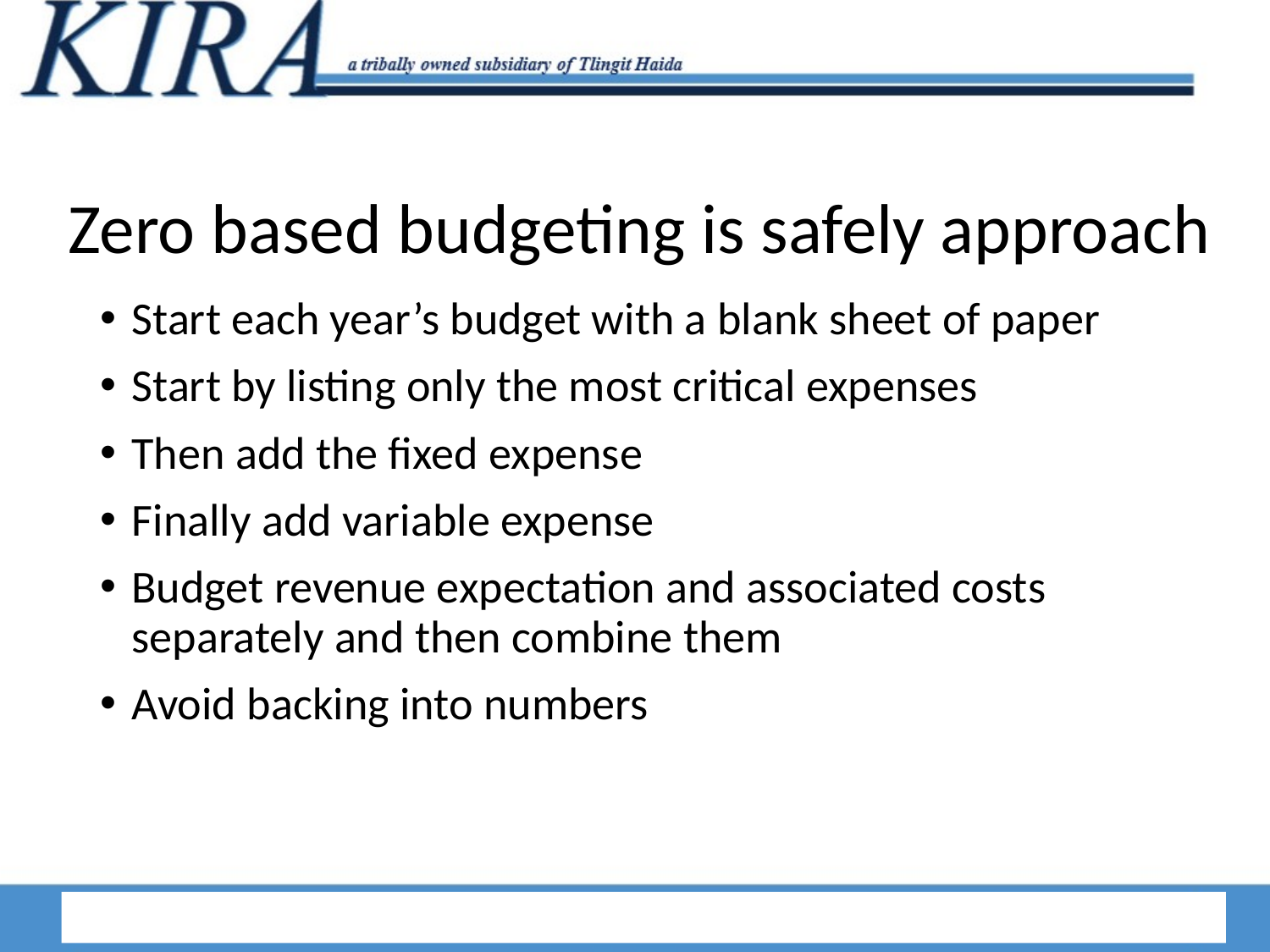

# Zero based budgeting is safely approach
Start each year’s budget with a blank sheet of paper
Start by listing only the most critical expenses
Then add the fixed expense
Finally add variable expense
Budget revenue expectation and associated costs separately and then combine them
Avoid backing into numbers